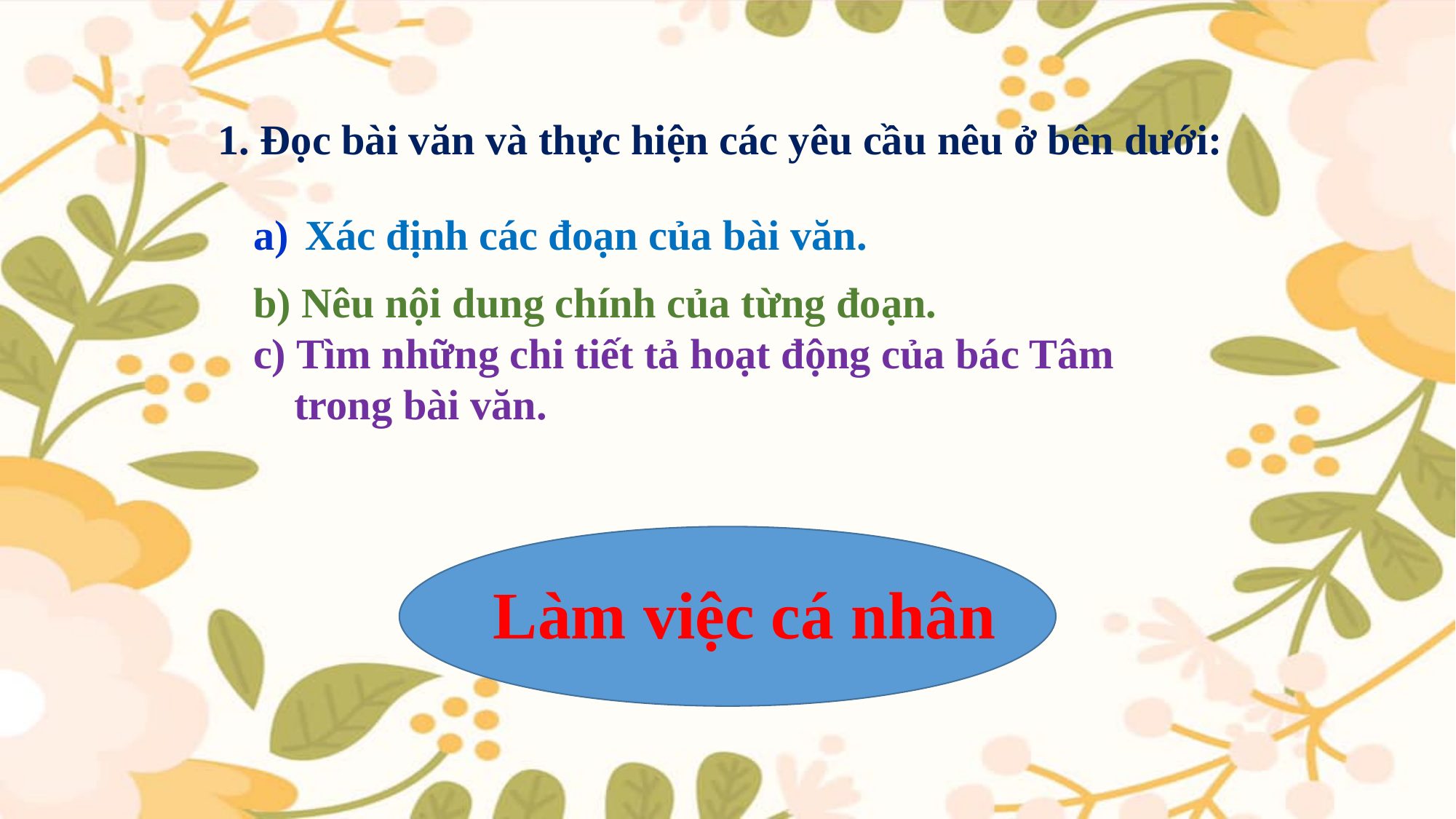

1. Đọc bài văn và thực hiện các yêu cầu nêu ở bên dưới:
 Xác định các đoạn của bài văn.
b) Nêu nội dung chính của từng đoạn.
c) Tìm những chi tiết tả hoạt động của bác Tâm trong bài văn.

Làm việc cá nhân